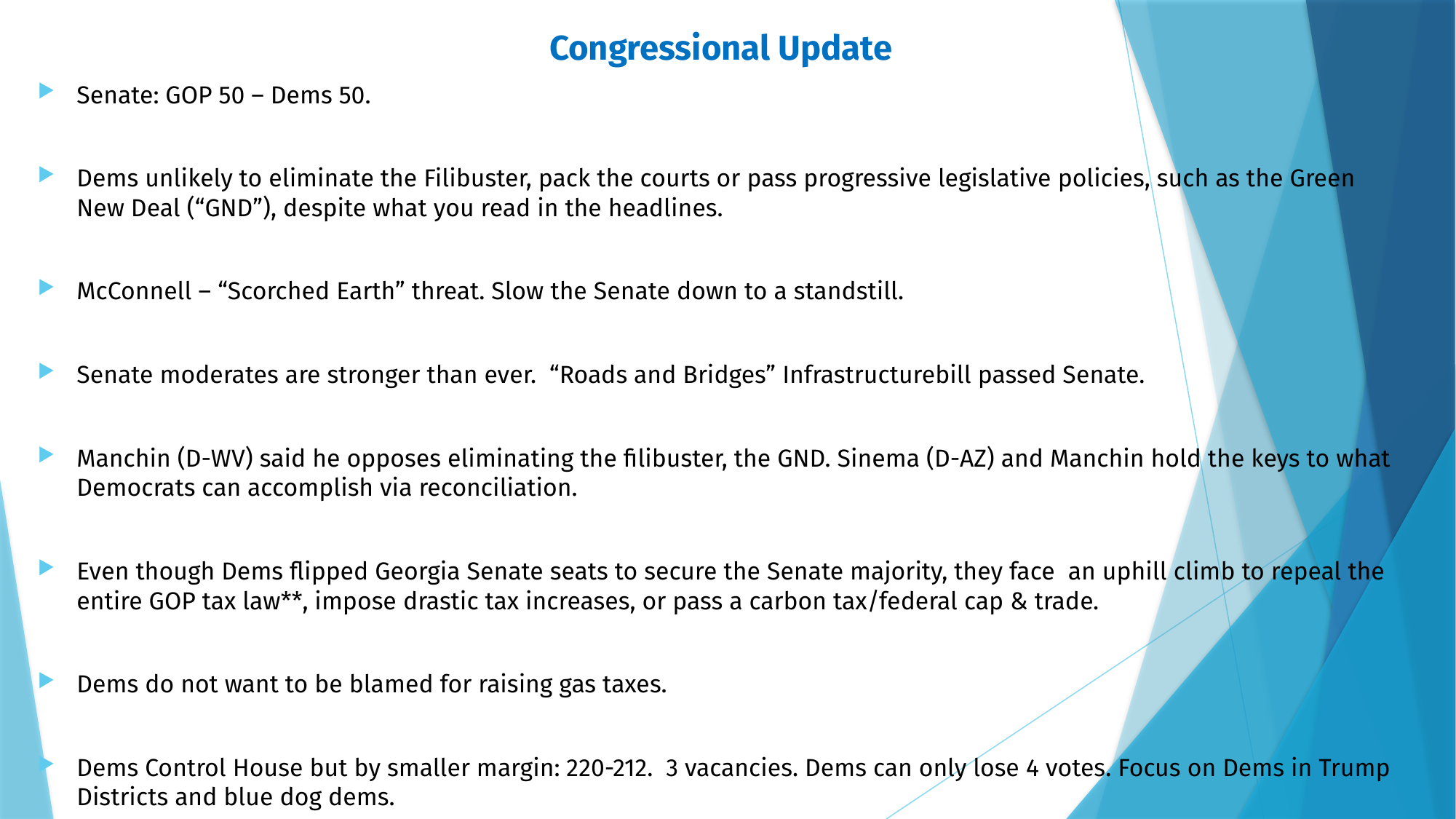

Congressional Update
Senate: GOP 50 – Dems 50.

Dems unlikely to eliminate the Filibuster, pack the courts or pass progressive legislative policies, such as the Green New Deal (“GND”), despite what you read in the headlines.

McConnell – “Scorched Earth” threat. Slow the Senate down to a standstill.

Senate moderates are stronger than ever.  “Roads and Bridges” Infrastructurebill passed Senate.

Manchin (D-WV) said he opposes eliminating the filibuster, the GND. Sinema (D-AZ) and Manchin hold the keys to what Democrats can accomplish via reconciliation.

Even though Dems flipped Georgia Senate seats to secure the Senate majority, they face  an uphill climb to repeal the entire GOP tax law**, impose drastic tax increases, or pass a carbon tax/federal cap & trade.

Dems do not want to be blamed for raising gas taxes.

Dems Control House but by smaller margin: 220-212.  3 vacancies. Dems can only lose 4 votes. Focus on Dems in Trump Districts and blue dog dems.